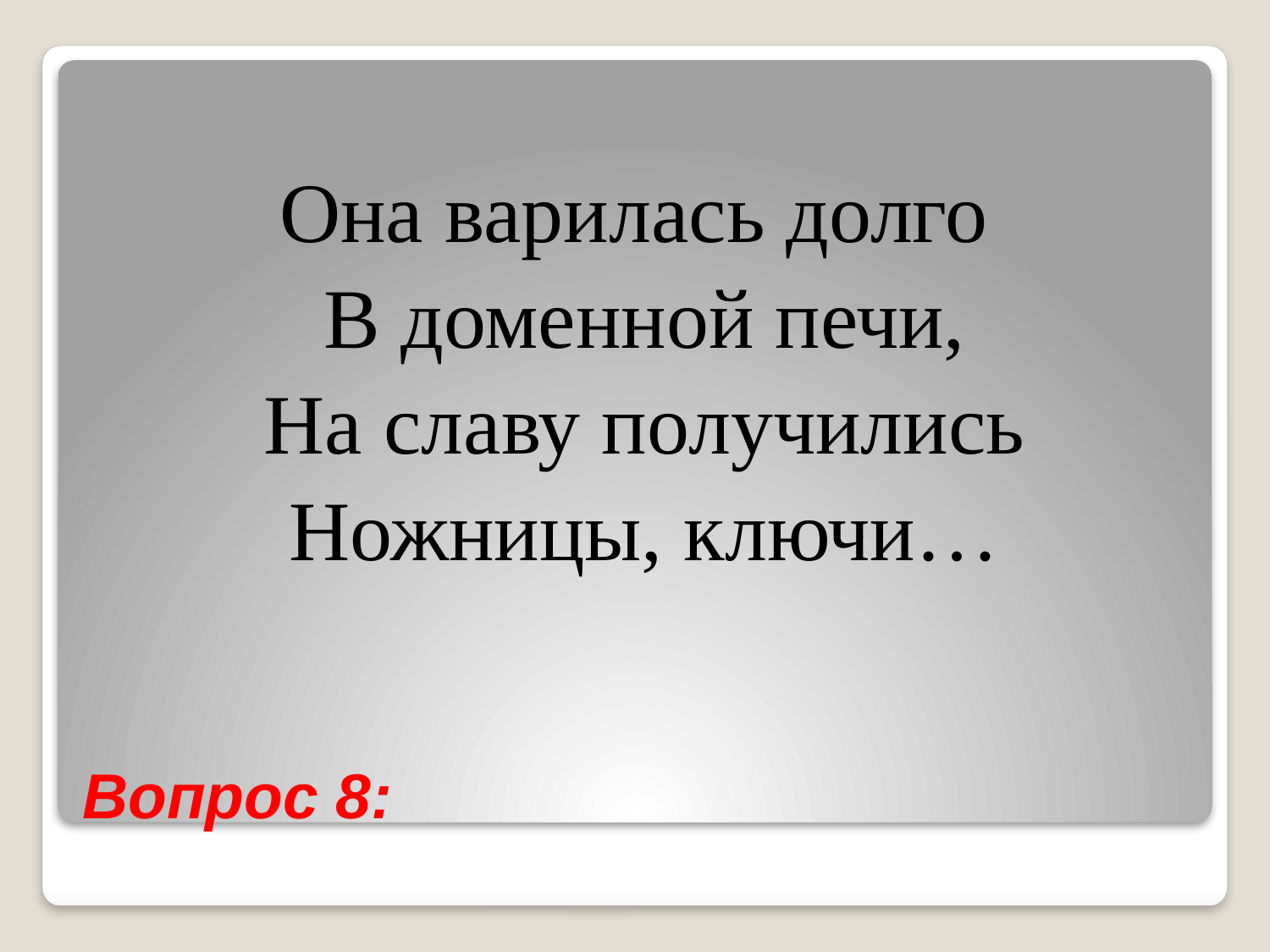

Она варилась долго
В доменной печи,
На славу получились
Ножницы, ключи…
# Вопрос 8: